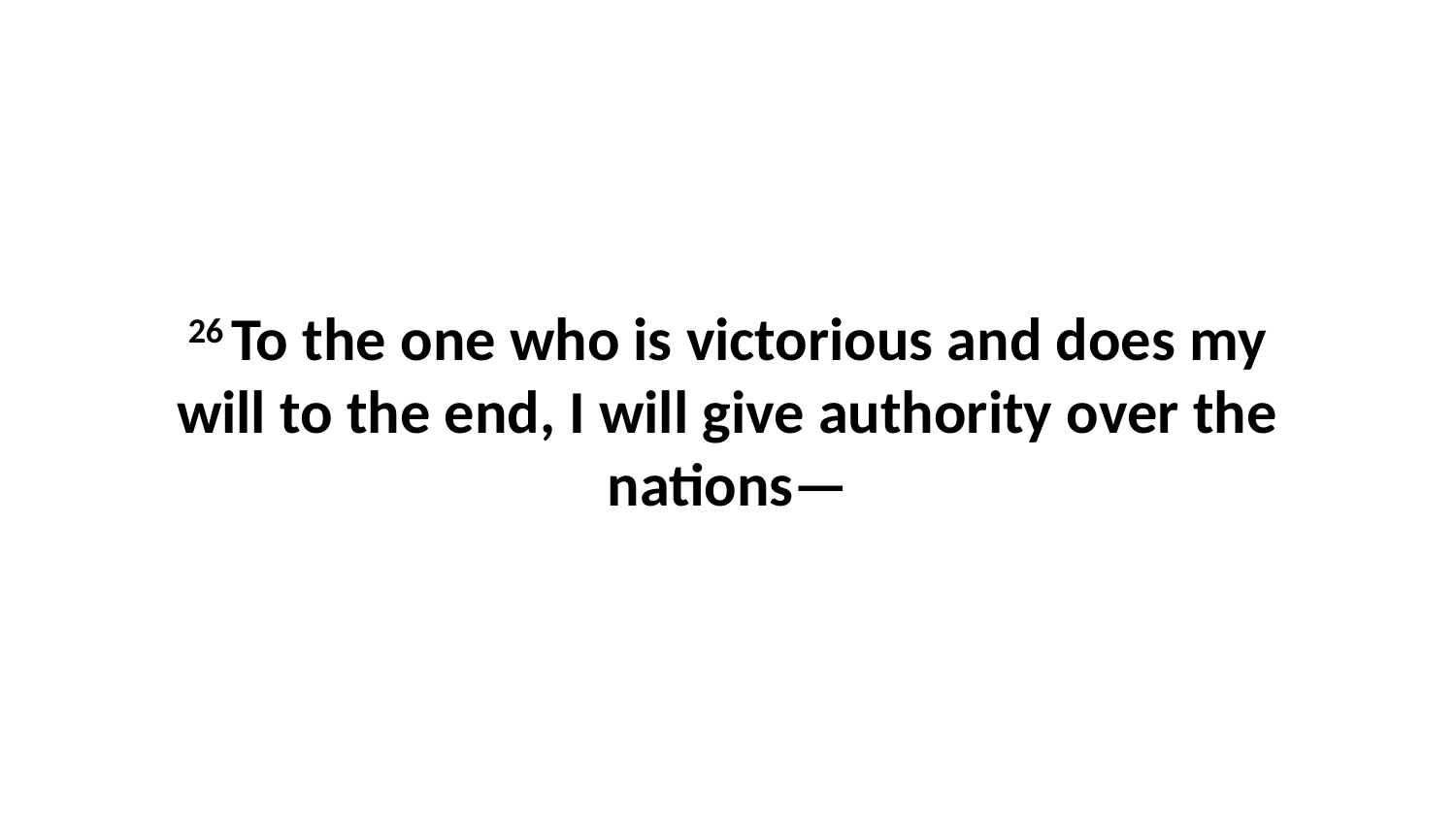

26 To the one who is victorious and does my will to the end, I will give authority over the nations—